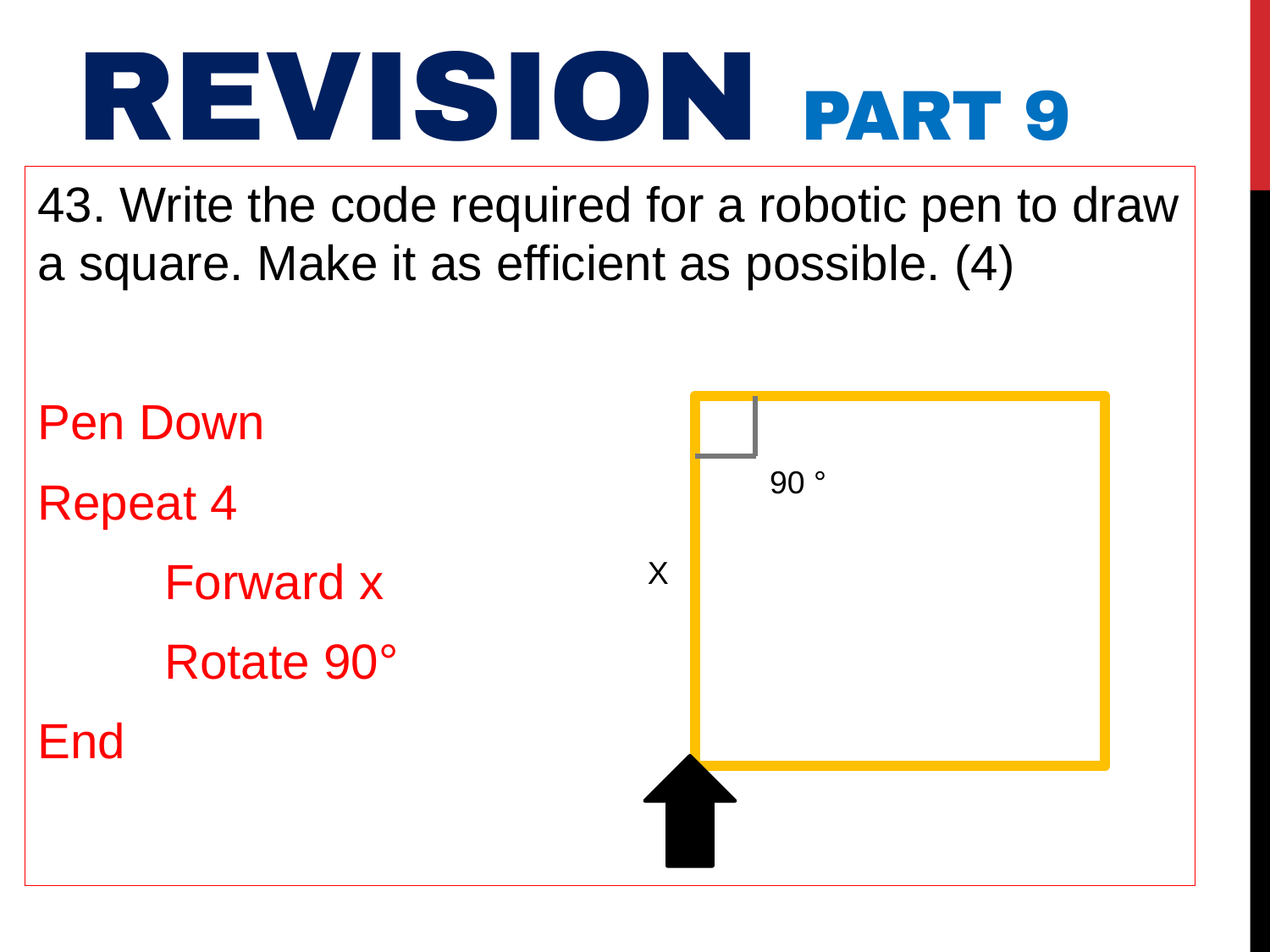

# Revision Part 9
43. Write the code required for a robotic pen to draw a square. Make it as efficient as possible. (4)

Pen Down
Repeat 4
	Forward x
	Rotate 90°
End

90 °
X